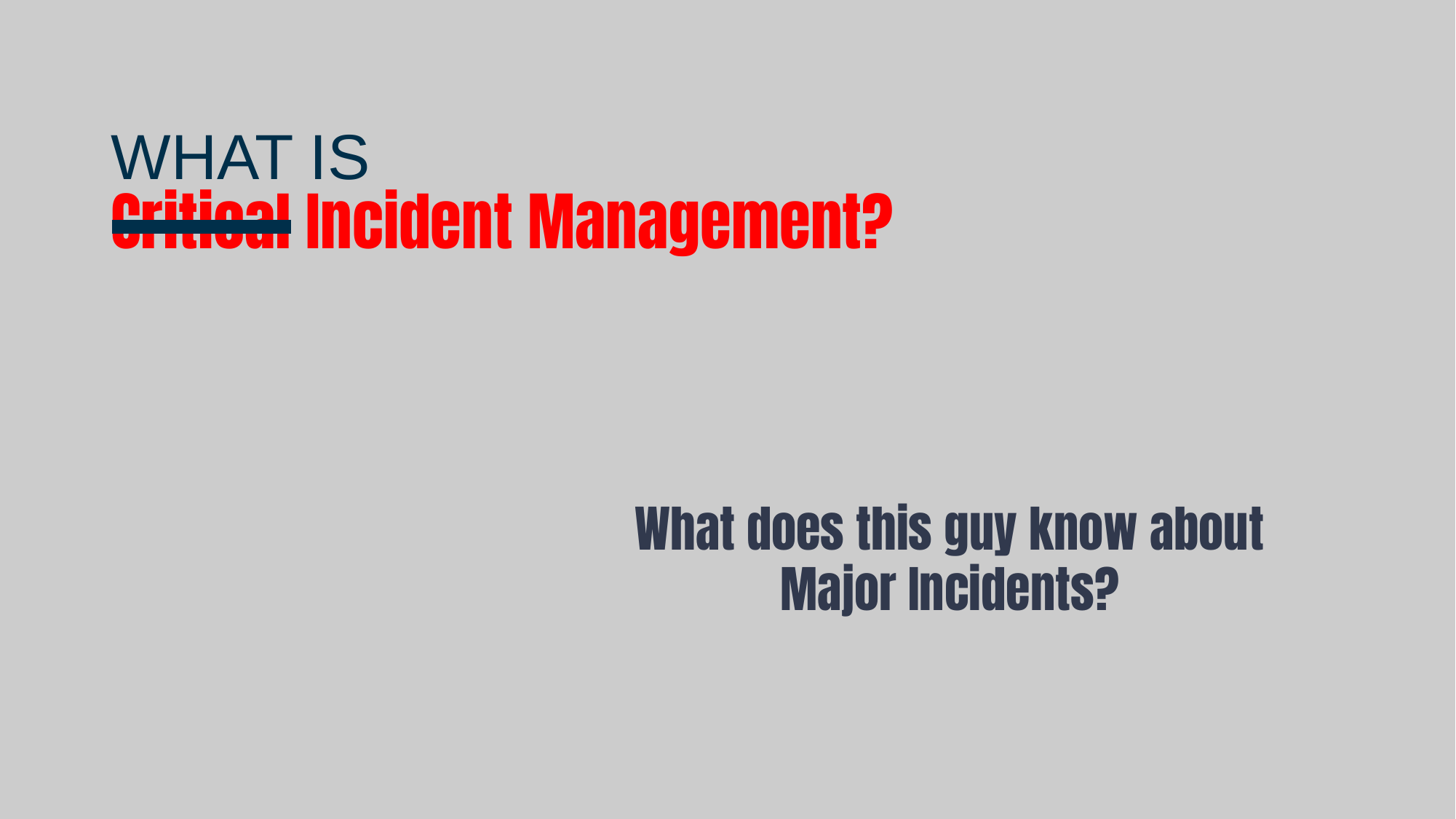

# WHAT IS Critical Incident Management?
What does this guy know about
Major Incidents?